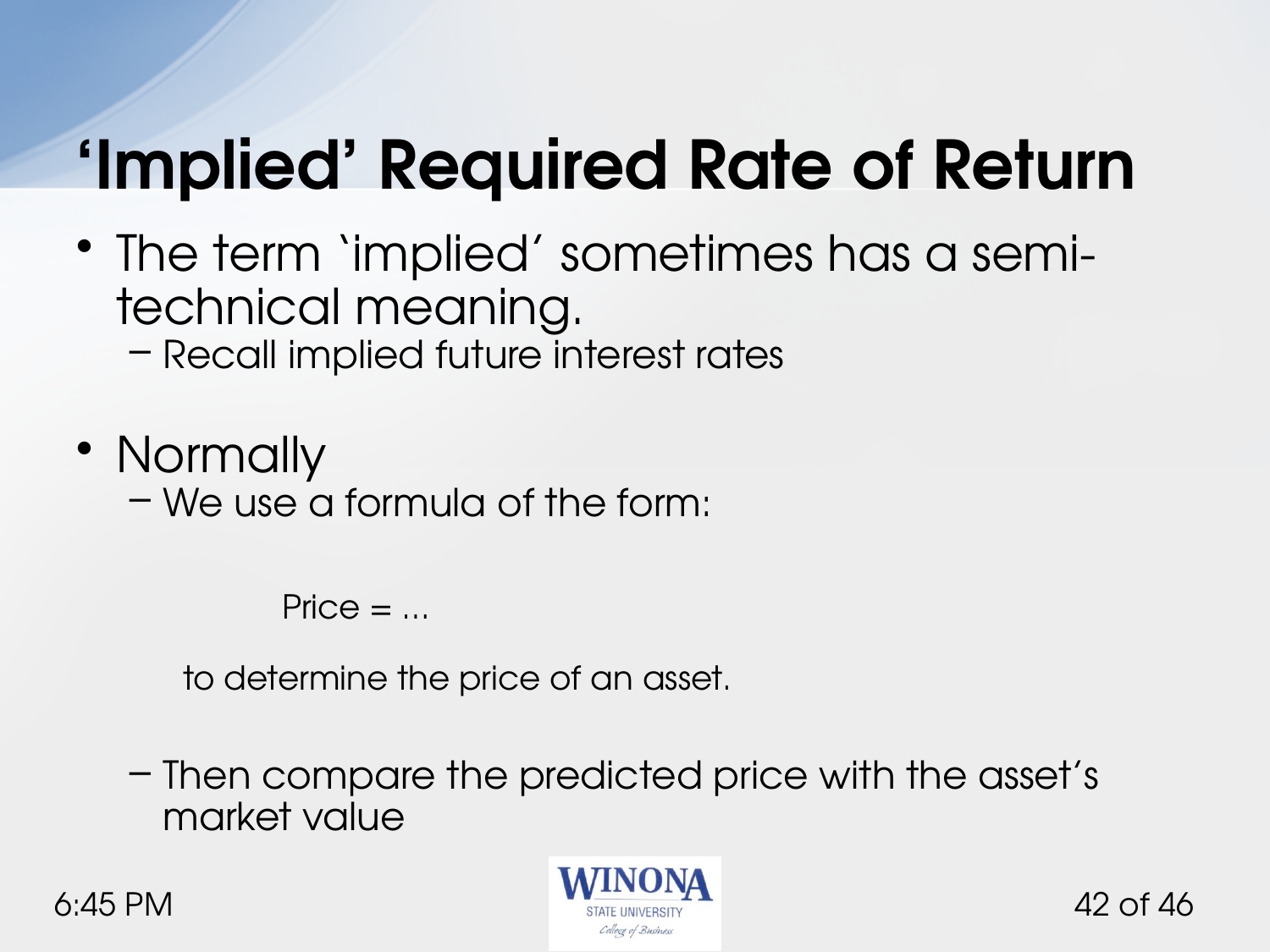

# ‘Implied’ Required Rate of Return
The term ‘implied’ sometimes has a semi-technical meaning.
Recall implied future interest rates

Normally
We use a formula of the form:

 		Price = …

to determine the price of an asset.

Then compare the predicted price with the asset’s market value